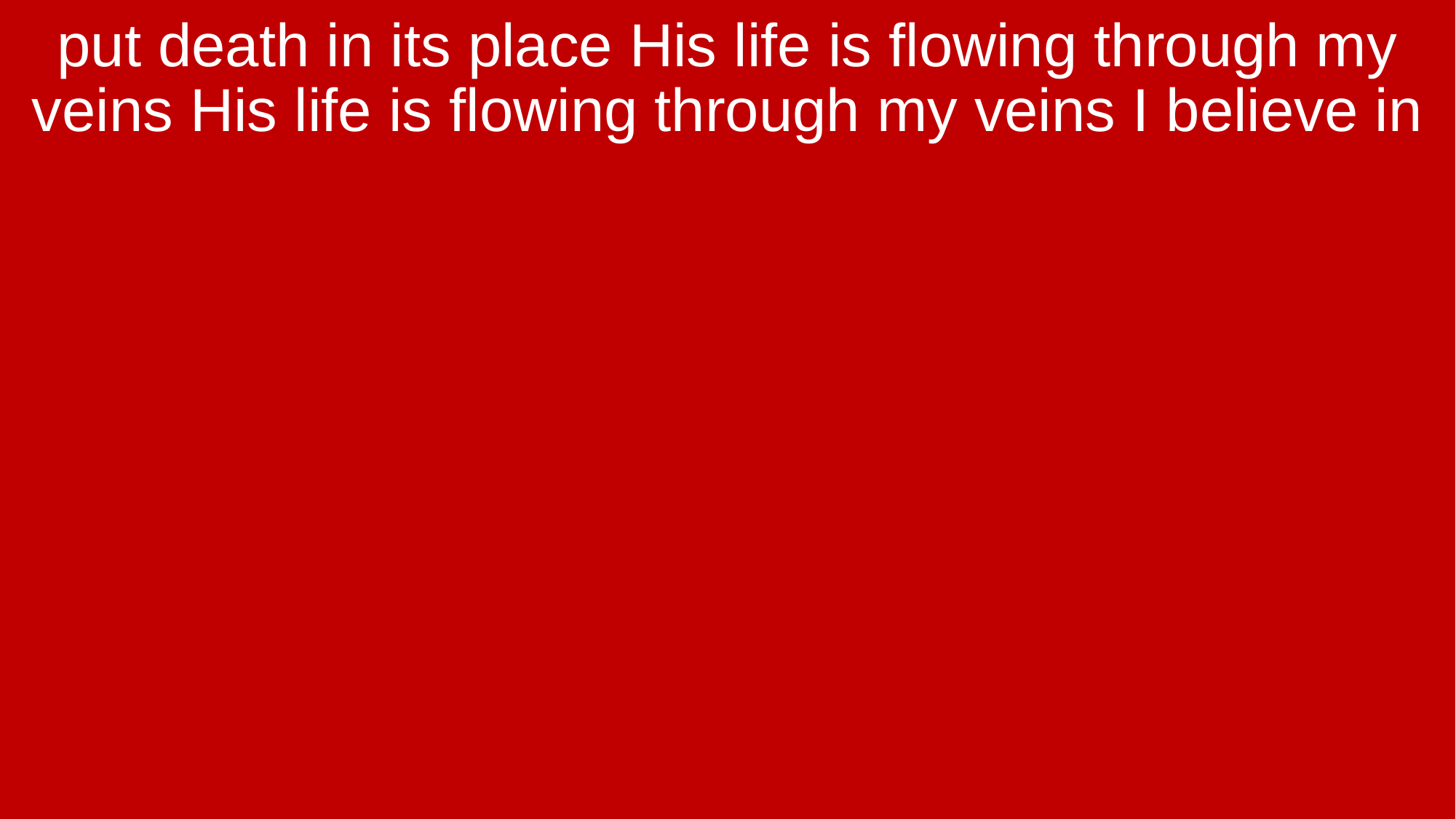

put death in its place His life is flowing through my veins His life is flowing through my veins I believe in